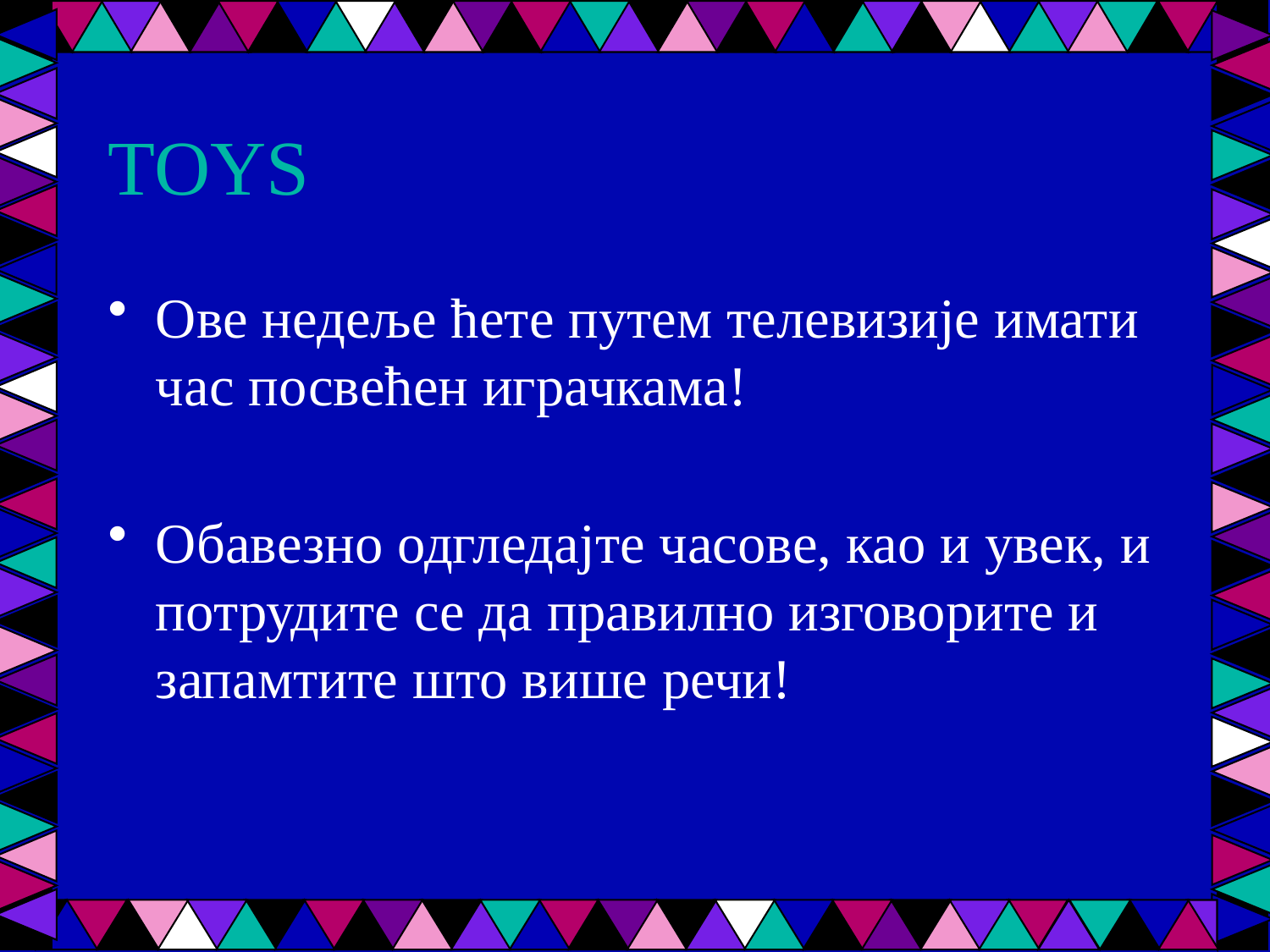

# TOYS
Ове недеље ћете путем телевизије имати час посвећен играчкама!

Обавезно одгледајте часове, као и увек, и потрудите се да правилно изговорите и запамтите што више речи!